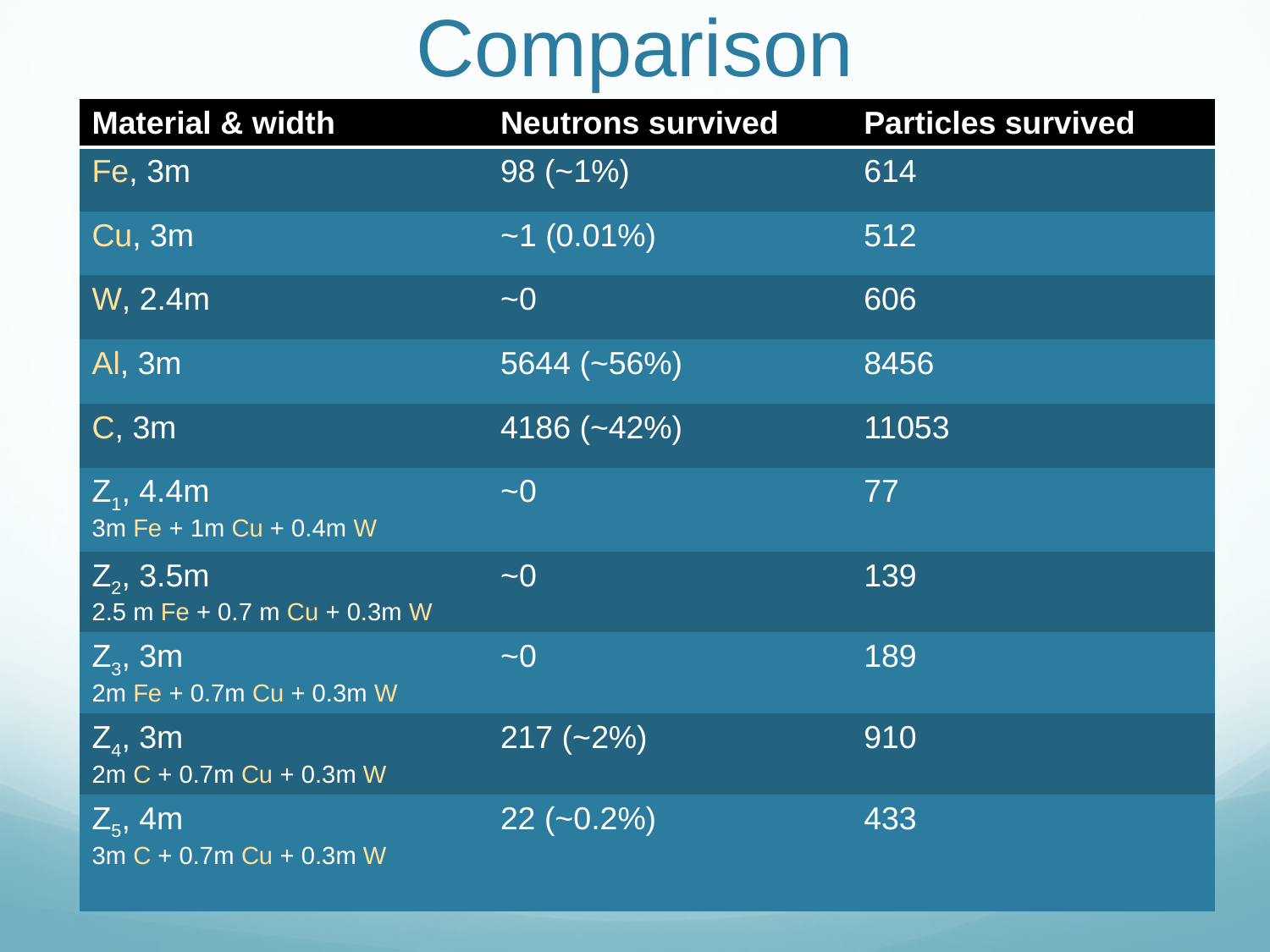

# Comparison
| Material & width | Neutrons survived | Particles survived |
| --- | --- | --- |
| Fe, 3m | 98 (~1%) | 614 |
| Cu, 3m | ~1 (0.01%) | 512 |
| W, 2.4m | ~0 | 606 |
| Al, 3m | 5644 (~56%) | 8456 |
| C, 3m | 4186 (~42%) | 11053 |
| Z1, 4.4m 3m Fe + 1m Cu + 0.4m W | ~0 | 77 |
| Z2, 3.5m 2.5 m Fe + 0.7 m Cu + 0.3m W | ~0 | 139 |
| Z3, 3m 2m Fe + 0.7m Cu + 0.3m W | ~0 | 189 |
| Z4, 3m 2m C + 0.7m Cu + 0.3m W | 217 (~2%) | 910 |
| Z5, 4m 3m C + 0.7m Cu + 0.3m W | 22 (~0.2%) | 433 |